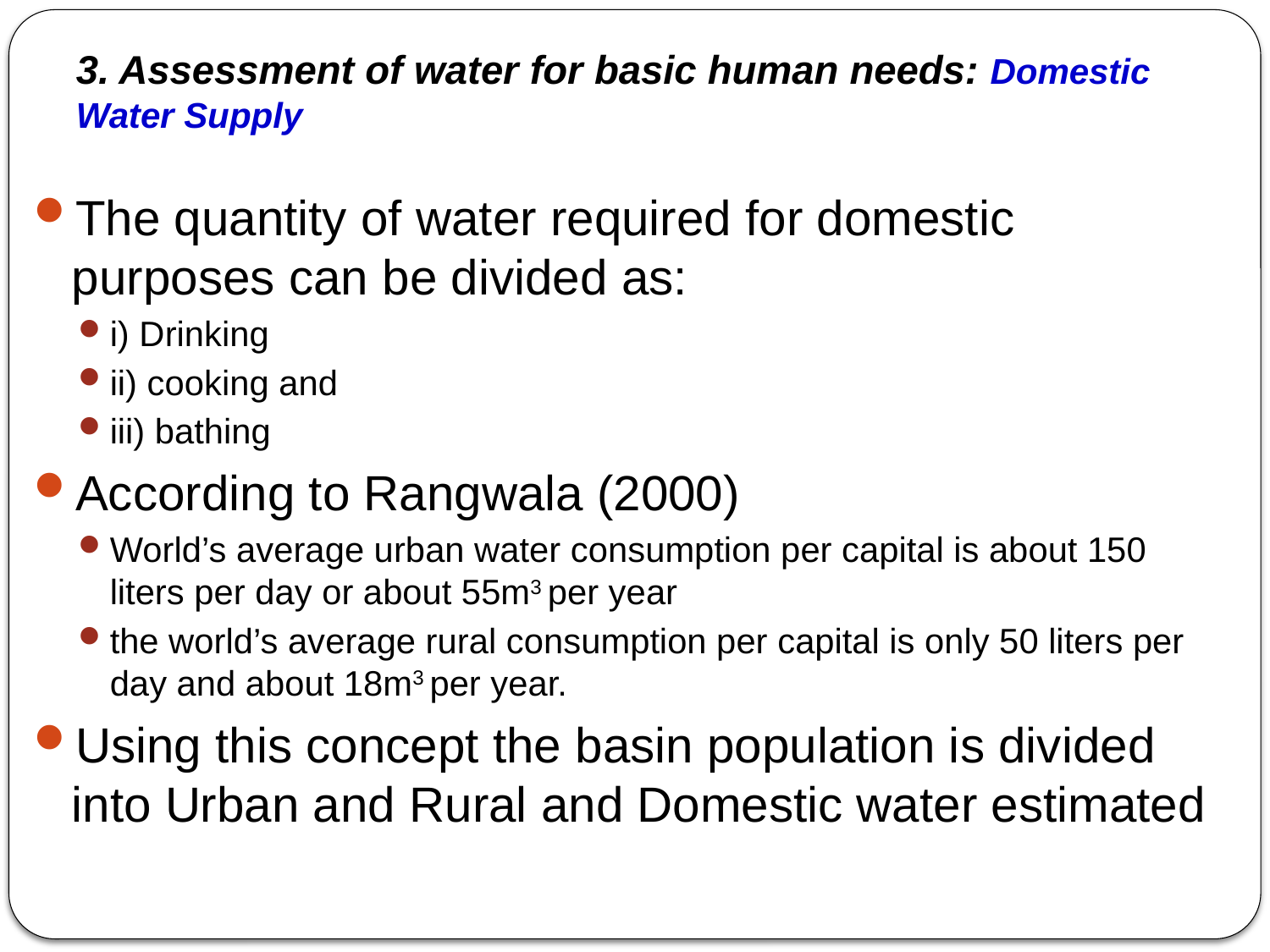

# 3. Assessment of water for basic human needs: Domestic Water Supply
The quantity of water required for domestic purposes can be divided as:
i) Drinking
ii) cooking and
iii) bathing
According to Rangwala (2000)
World’s average urban water consumption per capital is about 150 liters per day or about 55m3 per year
the world’s average rural consumption per capital is only 50 liters per day and about 18m3 per year.
Using this concept the basin population is divided into Urban and Rural and Domestic water estimated